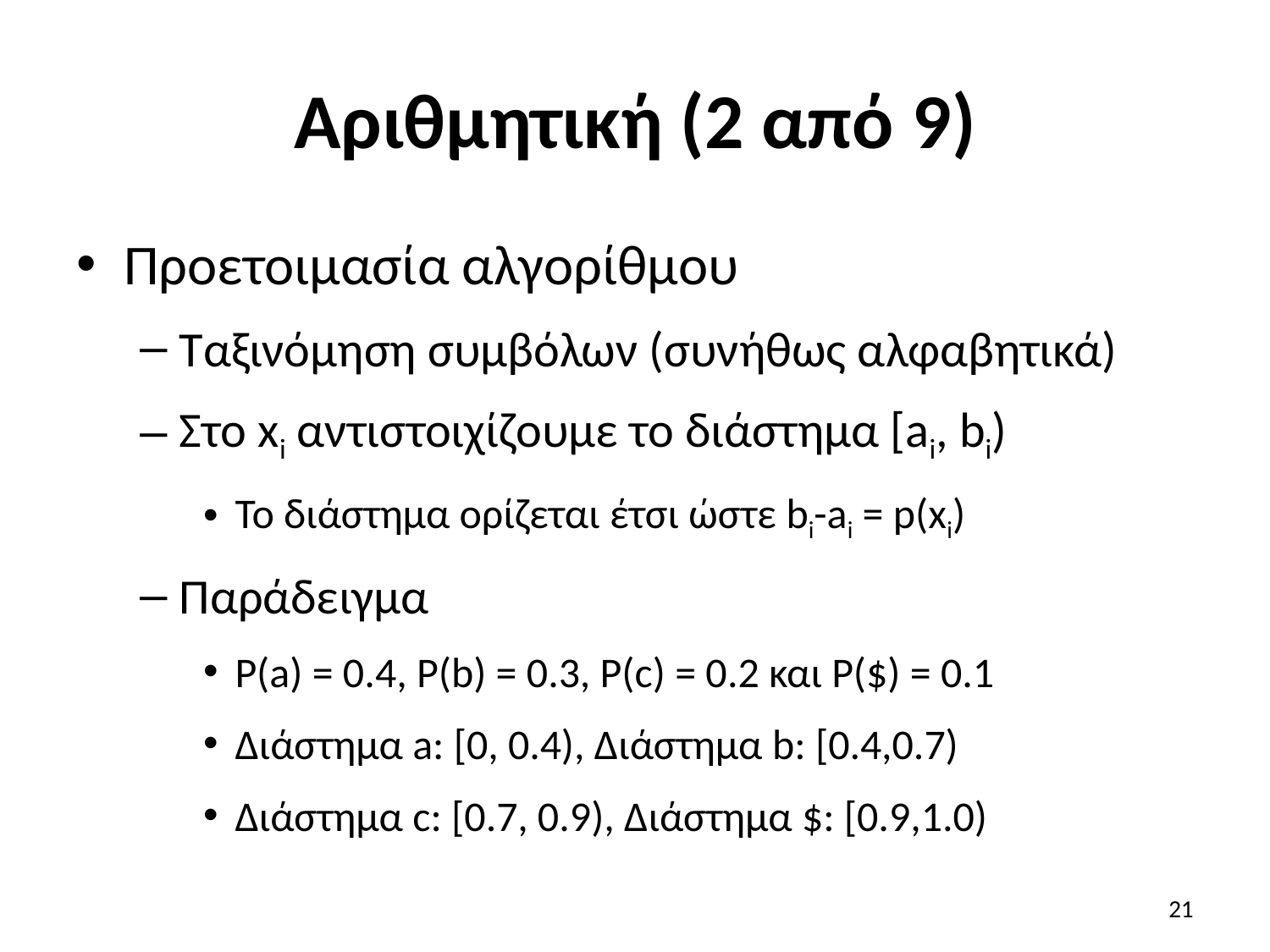

# Αριθμητική (2 από 9)
Προετοιμασία αλγορίθμου
Ταξινόμηση συμβόλων (συνήθως αλφαβητικά)
Στο xi αντιστοιχίζουμε το διάστημα [ai, bi)
Το διάστημα ορίζεται έτσι ώστε bi-ai = p(xi)
Παράδειγμα
P(a) = 0.4, P(b) = 0.3, P(c) = 0.2 και P($) = 0.1
Διάστημα a: [0, 0.4), Διάστημα b: [0.4,0.7)
Διάστημα c: [0.7, 0.9), Διάστημα $: [0.9,1.0)
21